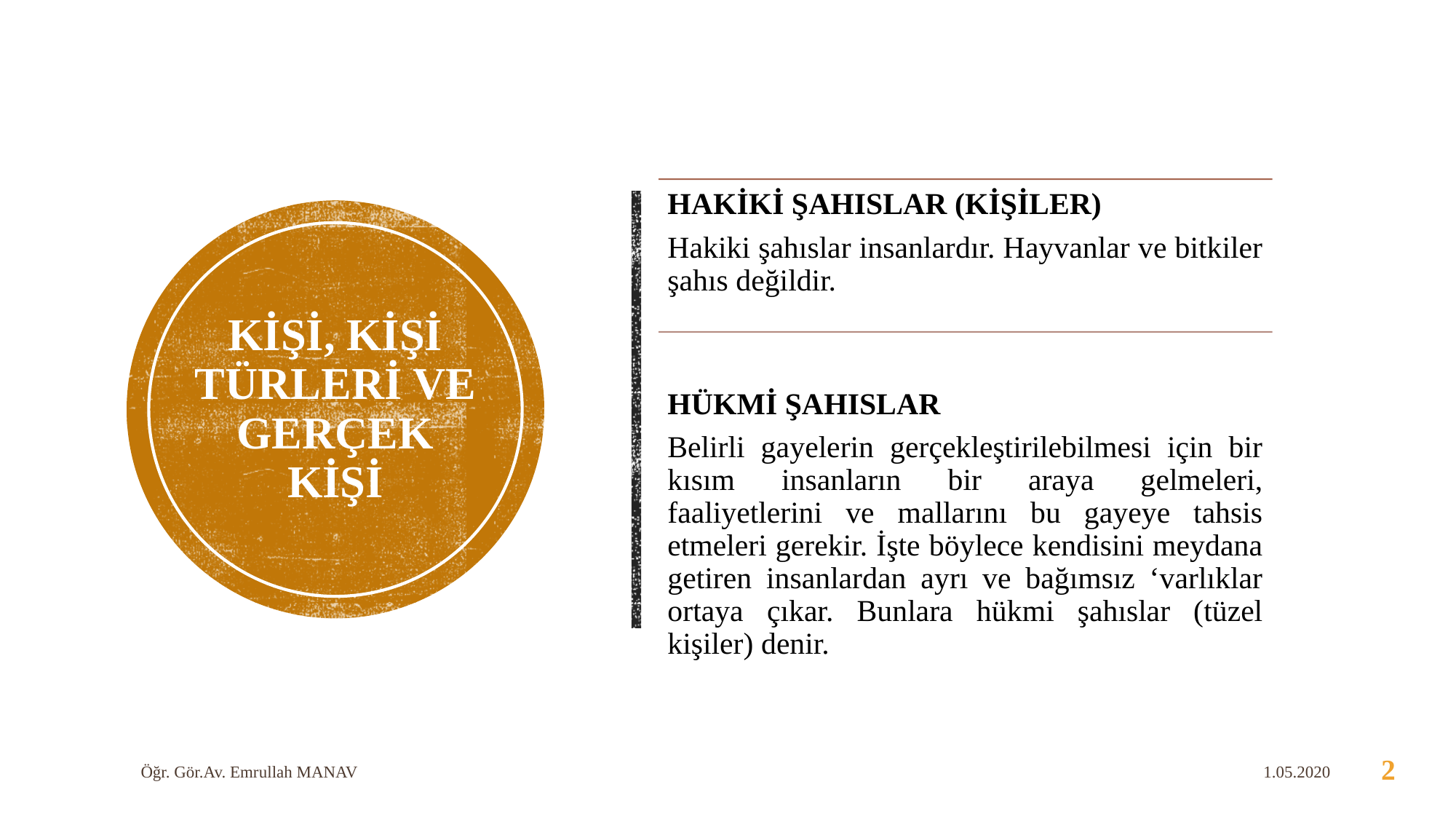

HAKİKİ ŞAHISLAR (KİŞİLER)
Hakiki şahıslar insanlardır. Hayvanlar ve bitkiler şahıs değildir.

HÜKMİ ŞAHISLAR
Belirli gayelerin gerçekleştirilebilmesi için bir kısım insanların bir araya gelmeleri, faaliyetlerini ve mallarını bu gayeye tahsis etmeleri gerekir. İşte böylece kendisini meydana getiren insanlardan ayrı ve bağımsız ‘varlıklar ortaya çıkar. Bunlara hükmi şahıslar (tüzel kişiler) denir.

# KİŞİ, KİŞİ TÜRLERİ VE GERÇEK KİŞİ

Öğr. Gör.Av. Emrullah MANAV
1.05.2020
2